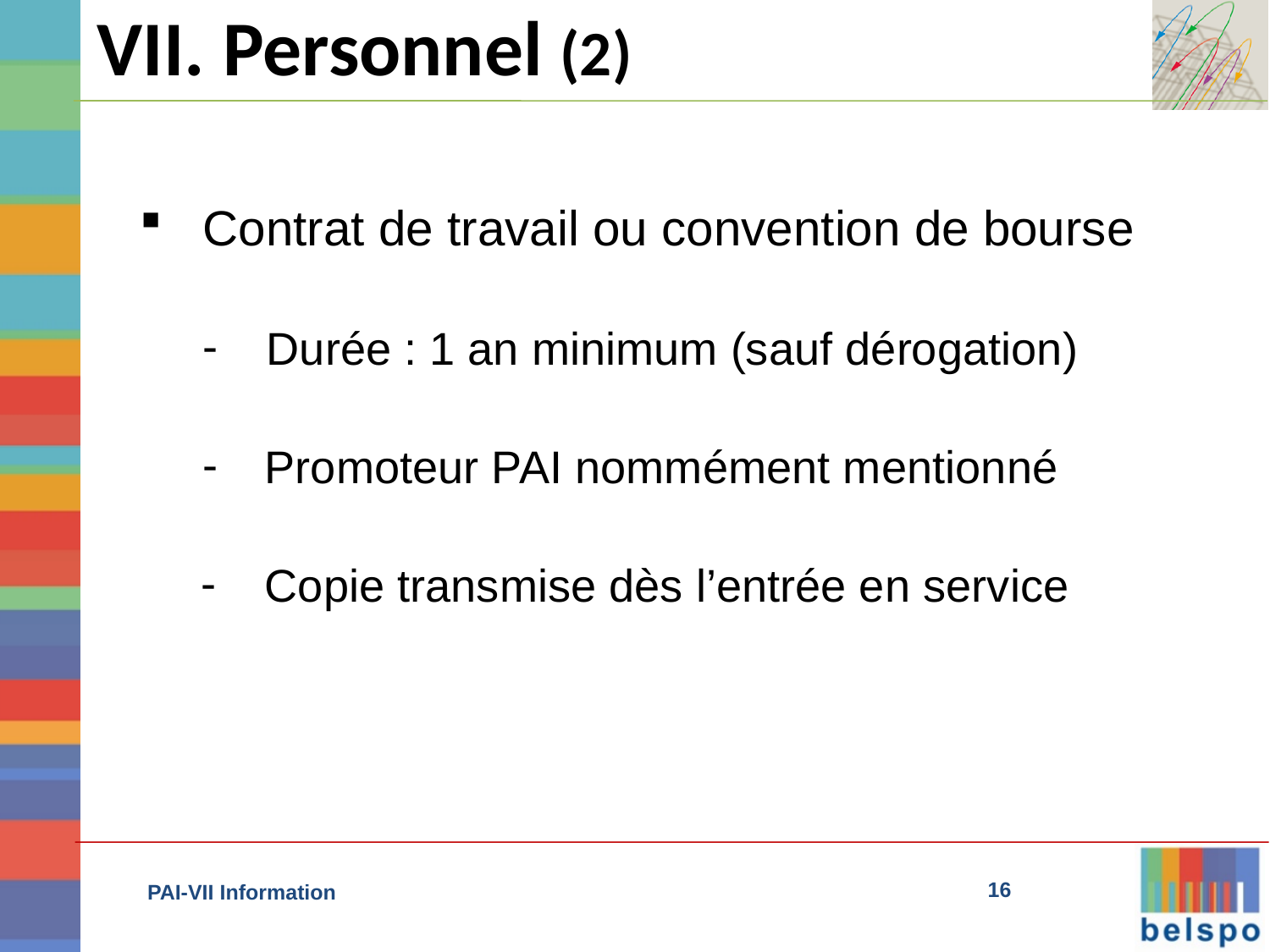

VII. Personnel (2)
Contrat de travail ou convention de bourse
Durée : 1 an minimum (sauf dérogation)
Promoteur PAI nommément mentionné
Copie transmise dès l’entrée en service

16